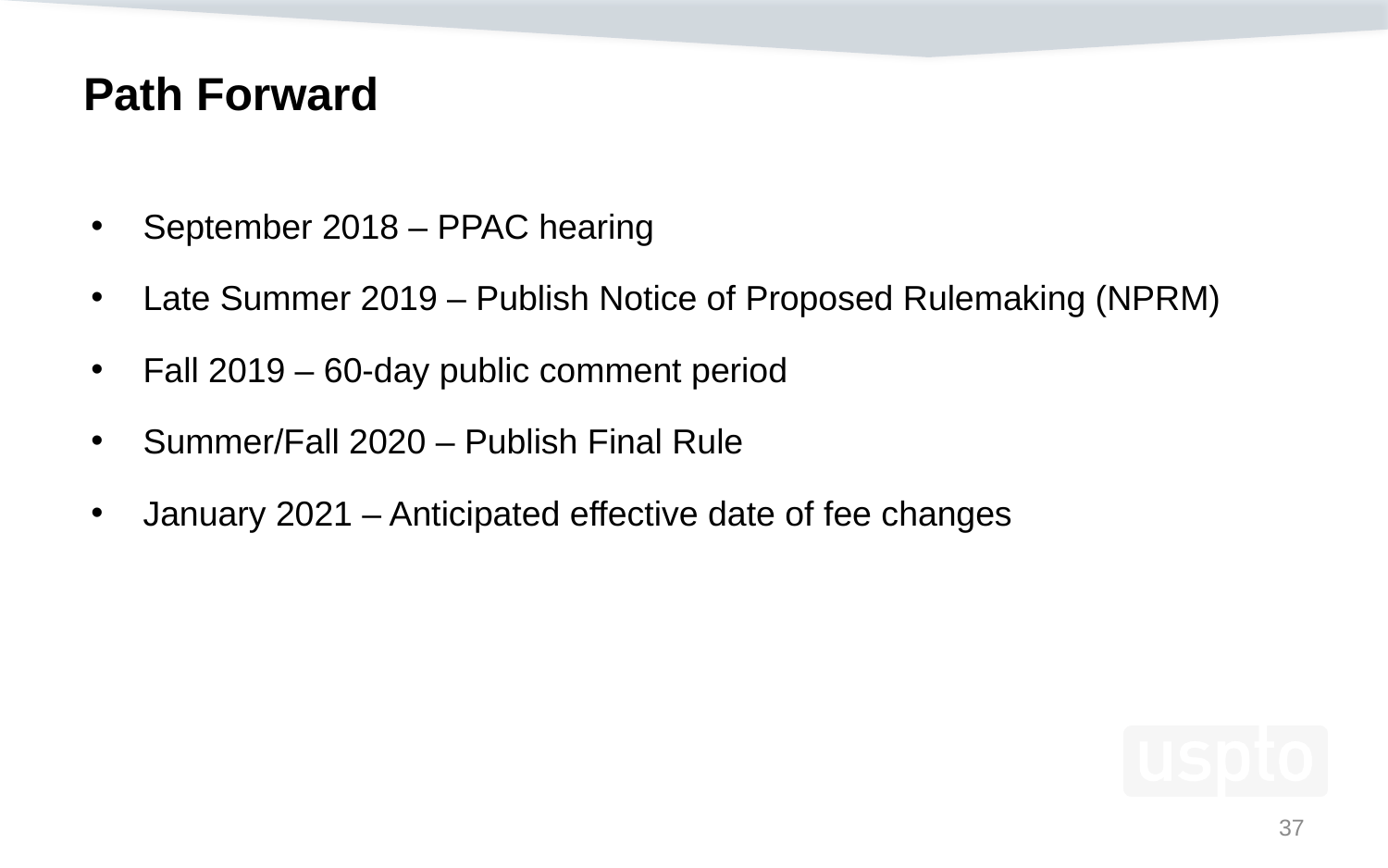

# Path Forward
September 2018 – PPAC hearing
Late Summer 2019 – Publish Notice of Proposed Rulemaking (NPRM)
Fall 2019 – 60-day public comment period
Summer/Fall 2020 – Publish Final Rule
January 2021 – Anticipated effective date of fee changes
37